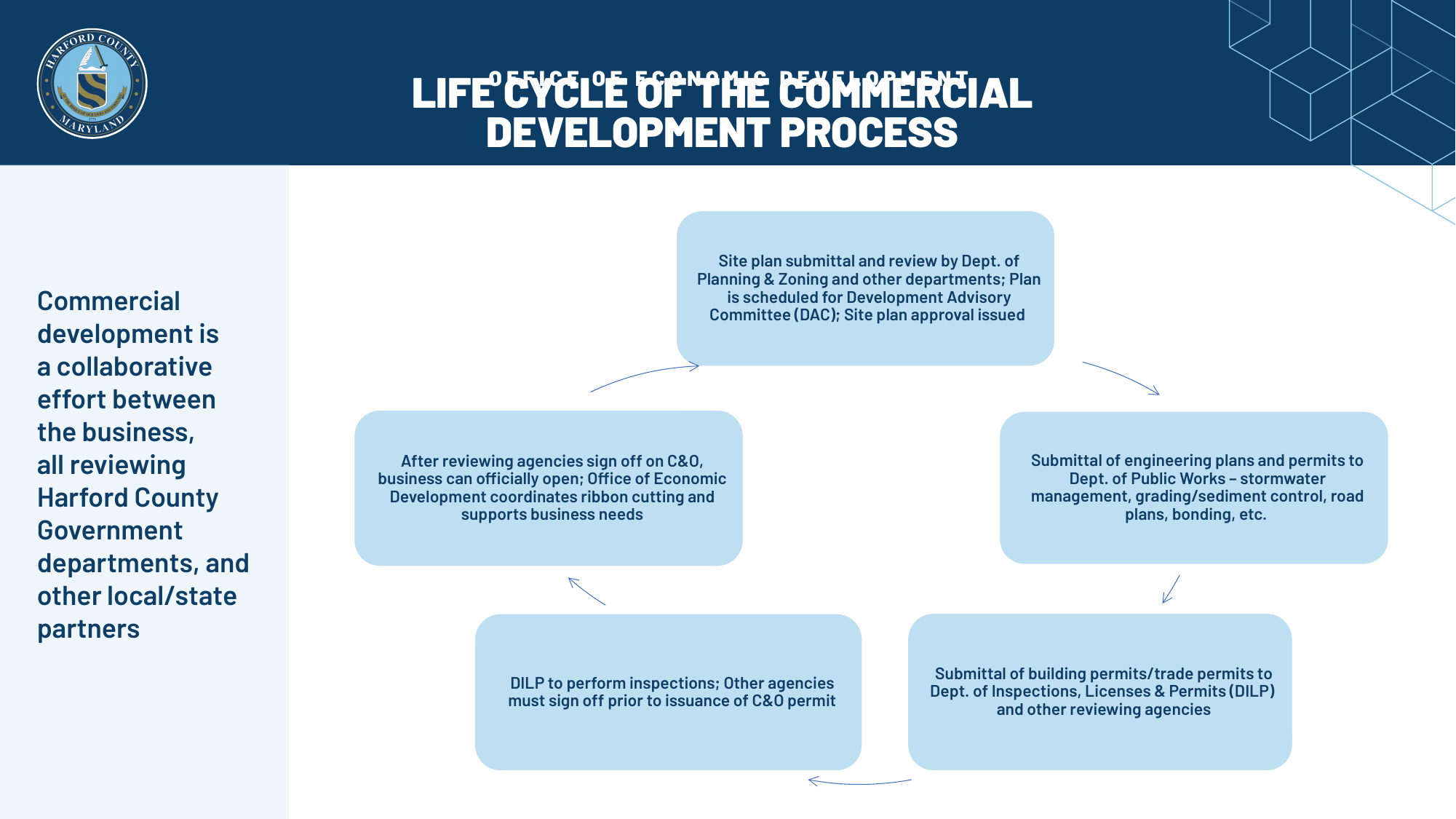

OFFICE OF ECONOMIC DEVELOPMENT
LIFE CYCLE OF THE COMMERCIAL
DEVELOPMENT PROCESS

Site plan submittal and review by Dept. of Planning & Zoning and other departments; Plan is scheduled for Development Advisory Committee (DAC); Site plan approval issued
Submittal of engineering plans and permits to Dept. of Public Works – stormwater management, grading/sediment control, road plans, bonding, etc.
Submittal of building permits/trade permits to Dept. of Inspections, Licenses & Permits (DILP)  and other reviewing agencies
DILP to perform inspections; Other agencies must sign off prior to issuance of C&O permit
After reviewing agencies sign off on C&O, business can officially open; Office of Economic Development coordinates ribbon cutting and supports business needs

Commercial development is
a collaborative effort between the business,
all reviewing Harford County Government departments, and other local/state partners